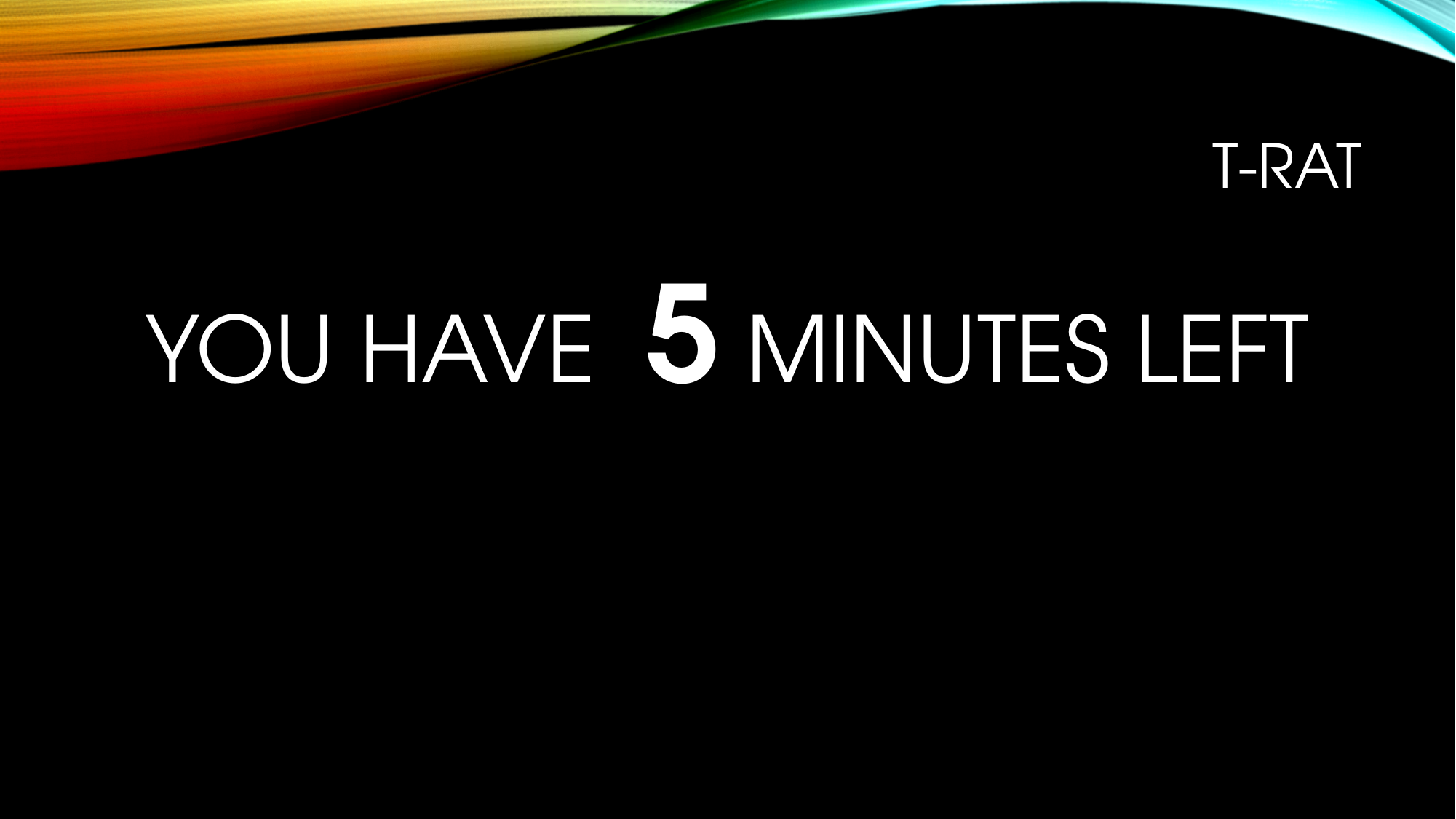

# T-RAT
YOU HAVE  5 MINUTES LEFT